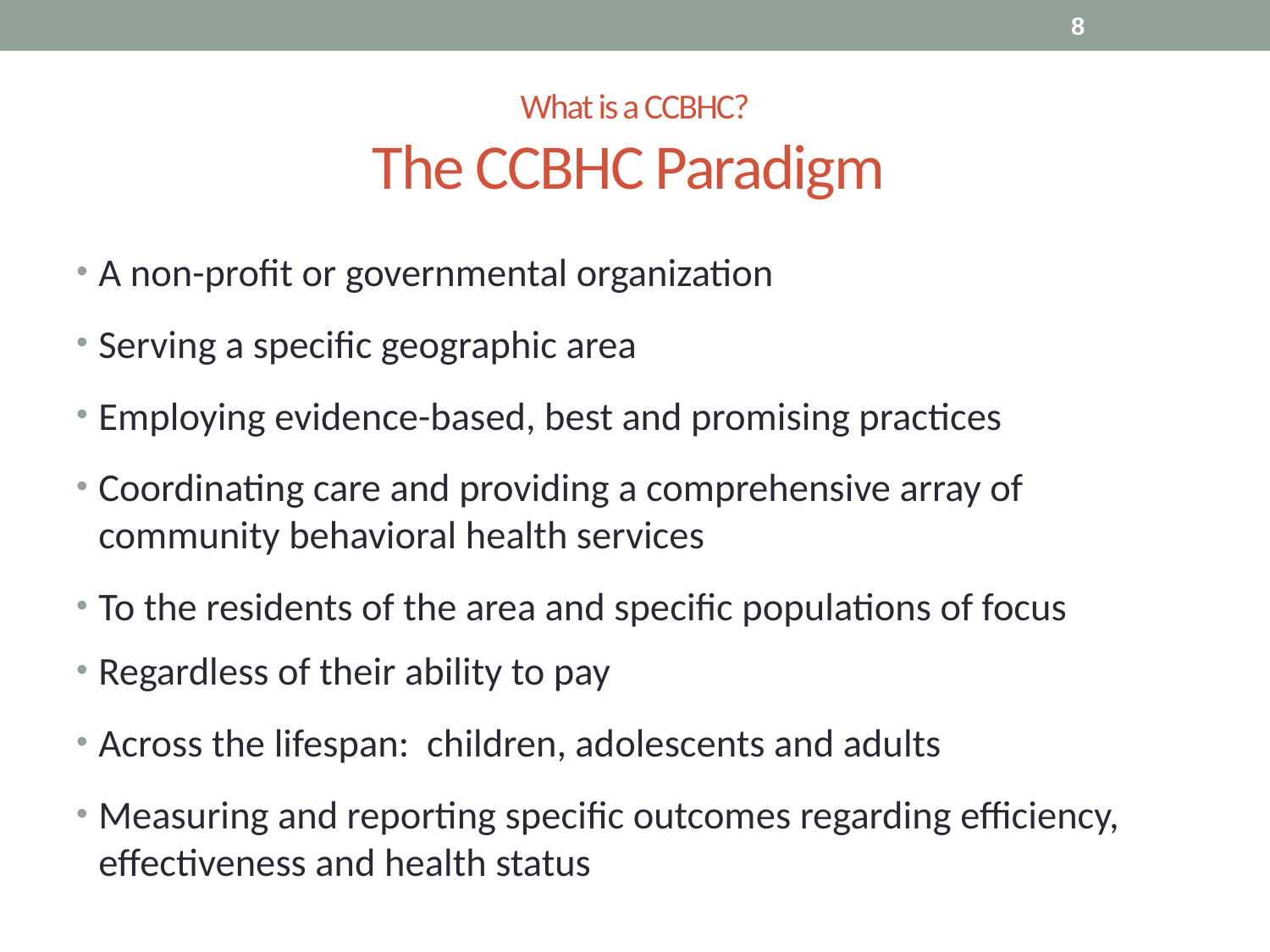

8
# What is a CCBHC? The CCBHC Paradigm

A non-profit or governmental organization

Serving a specific geographic area

Employing evidence-based, best and promising practices

Coordinating care and providing a comprehensive array of community behavioral health services

To the residents of the area and specific populations of focus

Regardless of their ability to pay

Across the lifespan:  children, adolescents and adults

Measuring and reporting specific outcomes regarding efficiency, effectiveness and health status